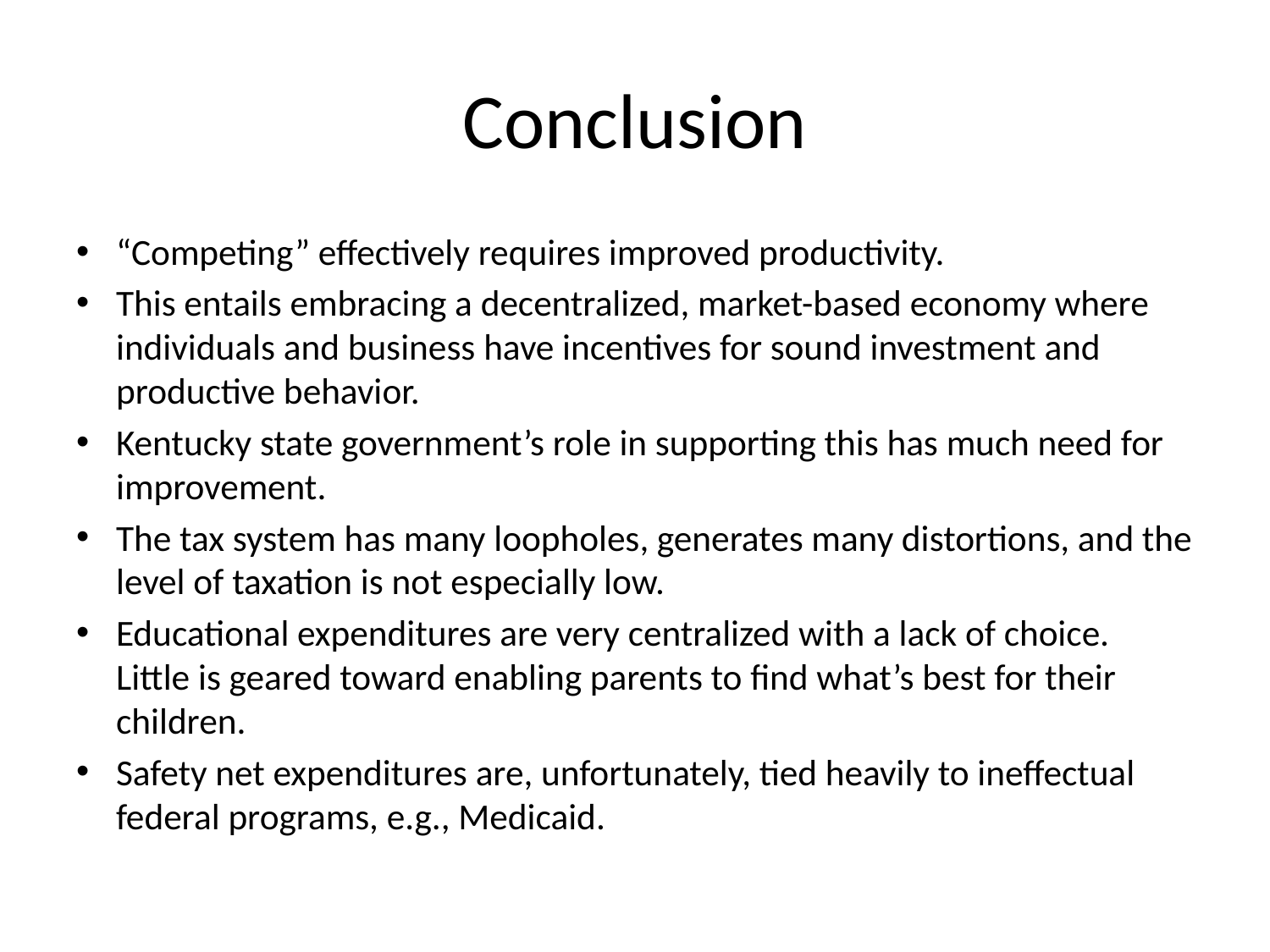

# Conclusion
“Competing” effectively requires improved productivity.
This entails embracing a decentralized, market-based economy where individuals and business have incentives for sound investment and productive behavior.
Kentucky state government’s role in supporting this has much need for improvement.
The tax system has many loopholes, generates many distortions, and the level of taxation is not especially low.
Educational expenditures are very centralized with a lack of choice.  Little is geared toward enabling parents to find what’s best for their children.
Safety net expenditures are, unfortunately, tied heavily to ineffectual federal programs, e.g., Medicaid.